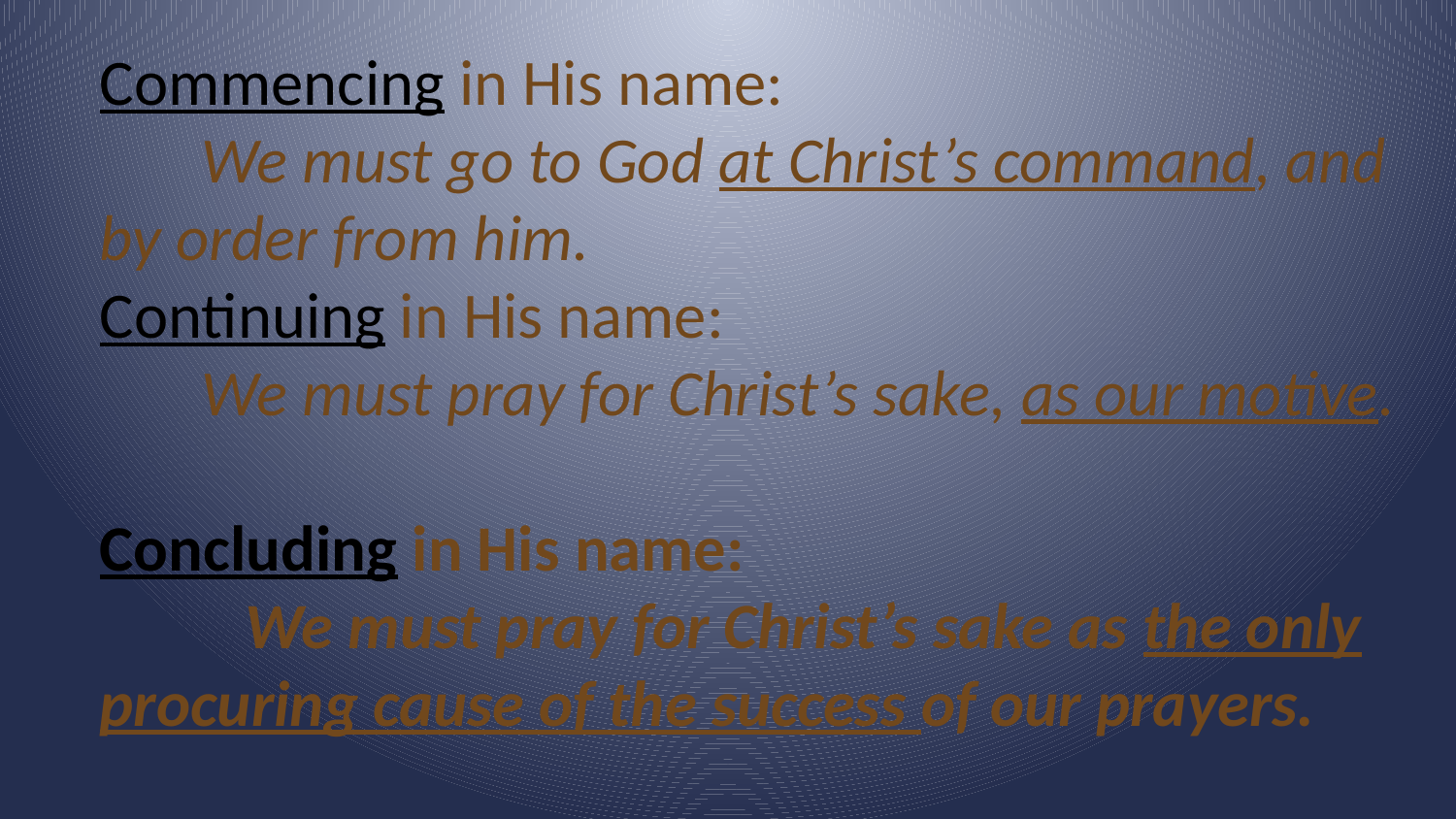

Commencing in His name:
       We must go to God at Christ’s command, and by order from him.
Continuing in His name:
       We must pray for Christ’s sake, as our motive.

Concluding in His name:
	We must pray for Christ’s sake as the only procuring cause of the success of our prayers.